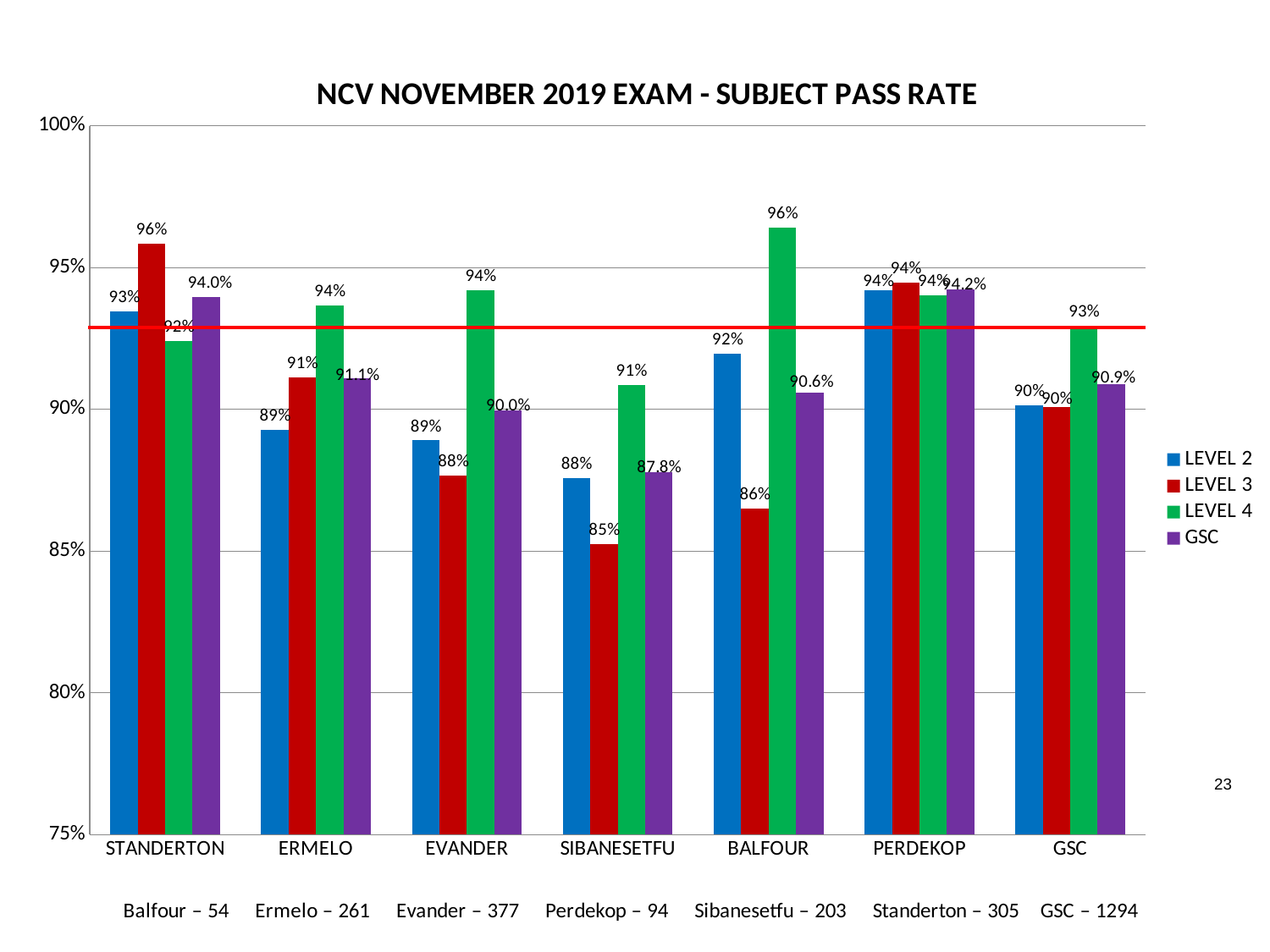

### Chart: NCV NOVEMBER 2019 EXAM - SUBJECT PASS RATE

| Category |  |  |  |  |
|---|---|---|---|---|
| STANDERTON | 0.9345749761222539 | 0.9583789704271632 | 0.9240259740259741 | 0.9395604395604396 |
| ERMELO | 0.8925979680696662 | 0.911310413552566 | 0.9365293720459149 | 0.911071107110711 |
| EVANDER | 0.8890020366598781 | 0.8766666666666667 | 0.9419014084507044 | 0.8995348837209303 |
| SIBANESETFU | 0.8756499133448878 | 0.8524934383202101 | 0.9085681426106957 | 0.8778561827956989 |
| BALFOUR | 0.9197080291970804 | 0.8649237472766885 | 0.9639175257731959 | 0.9059117402164862 |
| PERDEKOP | 0.9420454545454547 | 0.9447415329768273 | 0.9401197604790419 | 0.9423274974253347 |
| GSC | 0.90150327400166 | 0.9006777284412245 | 0.9293197373934908 | 0.9087349397590362 |
23